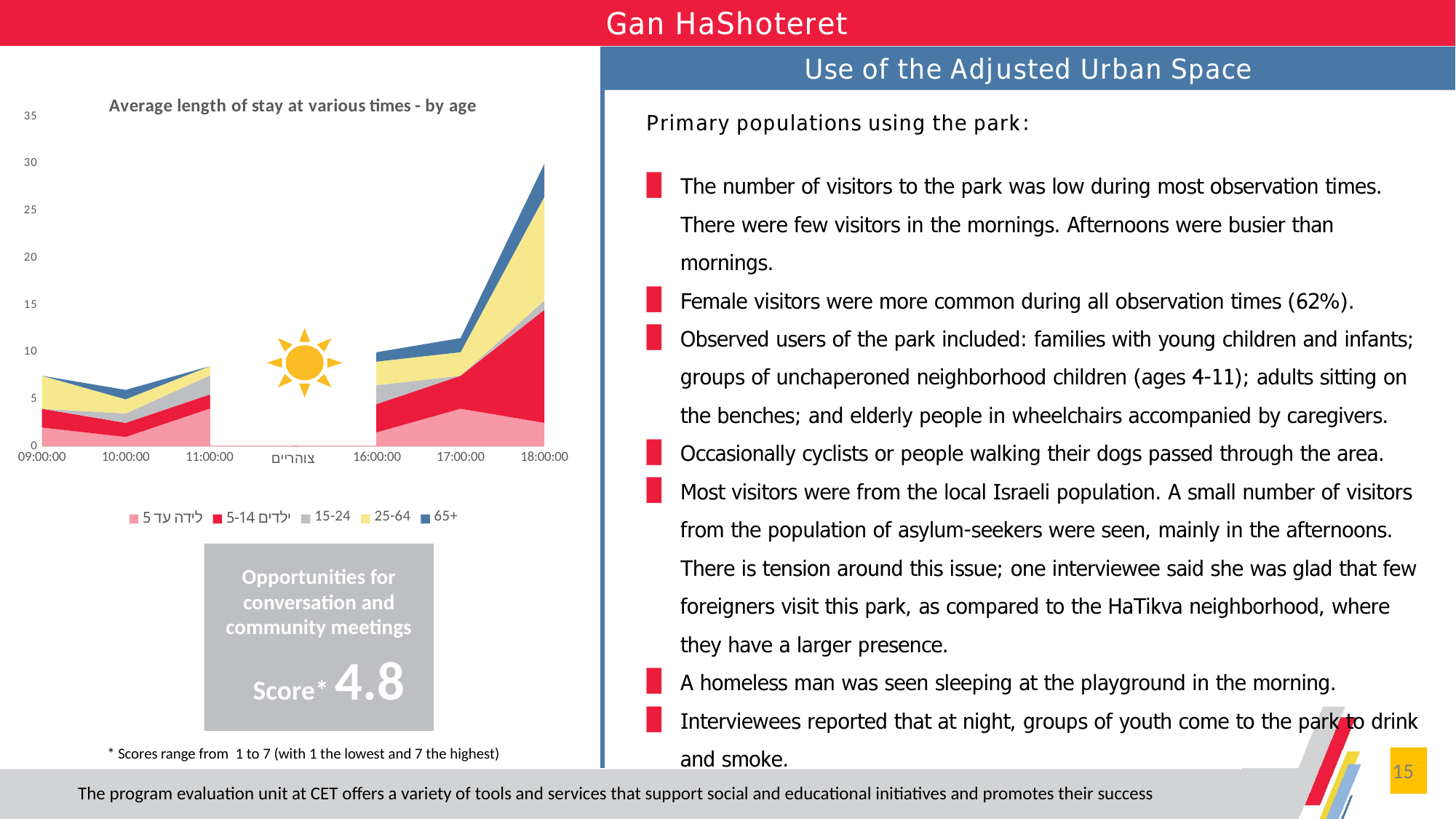

Gan HaShoteret
Use of the Adjusted Urban Space

### Chart: Average length of stay at various times - by age

| Category | לידה עד 5 | ילדים 5-14 | 15-24 | 25-64 | 65+ |
|---|---|---|---|---|---|
| 09:00:00 | 2.0 | 2.0 | None | 3.5 | None |
| 10:00:00 | 1.0 | 1.5 | 1.0 | 1.5 | 1.0 |
| 11:00:00 | 4.0 | 1.5 | 2.0 | 1.0 | None |
| צוהריים | None | None | None | None | None |
| 16:00:00 | 1.5 | 3.0 | 2.0 | 2.5 | 1.0 |
| 17:00:00 | 4.0 | 3.5 | None | 2.5 | 1.5 |
| 18:00:00 | 2.5 | 12.0 | 1.0 | 11.0 | 3.5 |
Primary populations using the park:
The number of visitors to the park was low during most observation times. There were few visitors in the mornings. Afternoons were busier than mornings.
Female visitors were more common during all observation times (62%).
Observed users of the park included: families with young children and infants; groups of unchaperoned neighborhood children (ages 4-11); adults sitting on the benches; and elderly people in wheelchairs accompanied by caregivers.
Occasionally cyclists or people walking their dogs passed through the area.
Most visitors were from the local Israeli population. A small number of visitors from the population of asylum-seekers were seen, mainly in the afternoons. There is tension around this issue; one interviewee said she was glad that few foreigners visit this park, as compared to the HaTikva neighborhood, where they have a larger presence.
A homeless man was seen sleeping at the playground in the morning.
Interviewees reported that at night, groups of youth come to the park to drink and smoke.
15
Opportunities for conversation and community meetings
Score* 4.8
* Scores range from  1 to 7 (with 1 the lowest and 7 the highest)
15